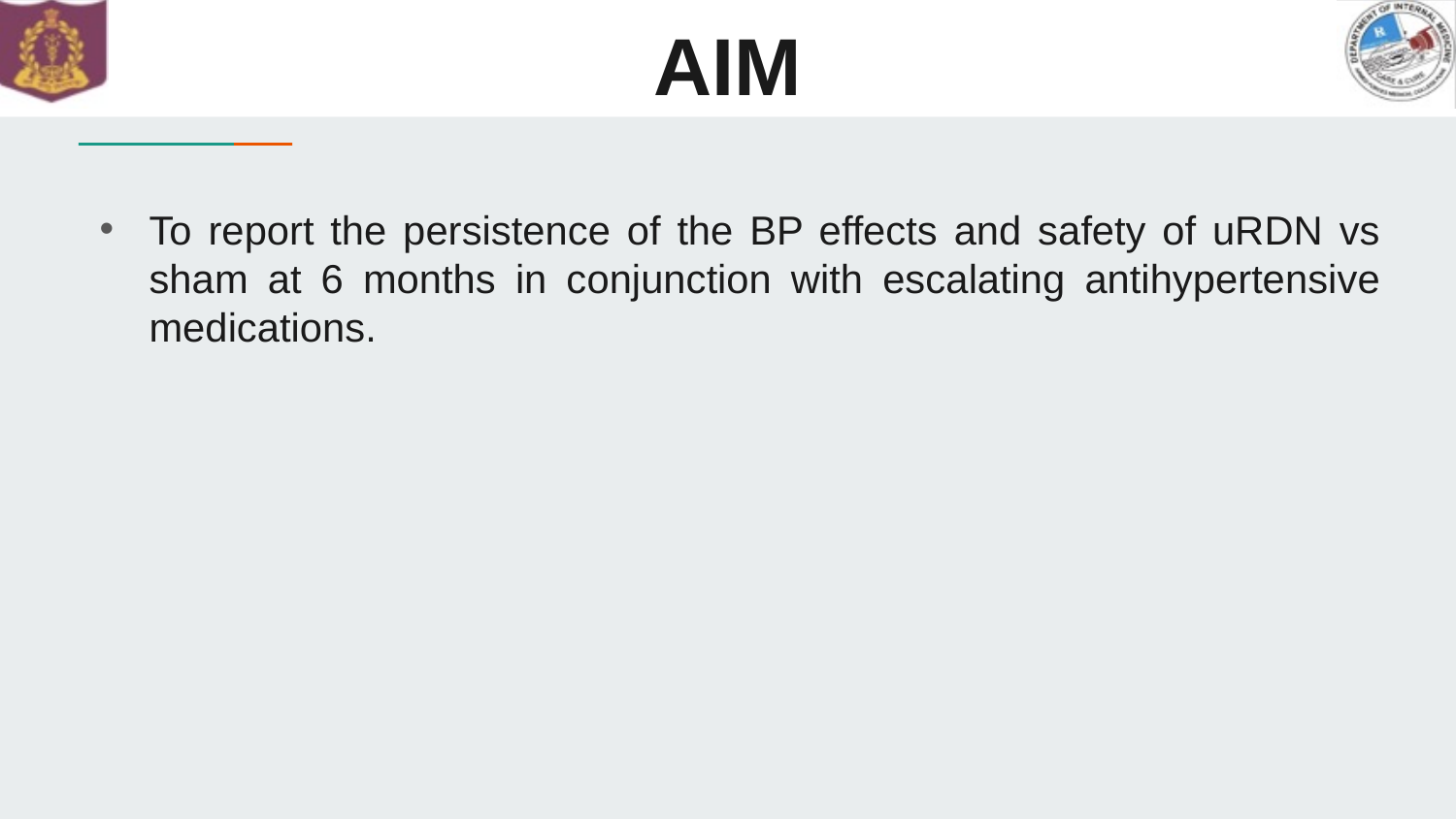

# AIM
To report the persistence of the BP effects and safety of uRDN vs sham at 6 months in conjunction with escalating antihypertensive medications.